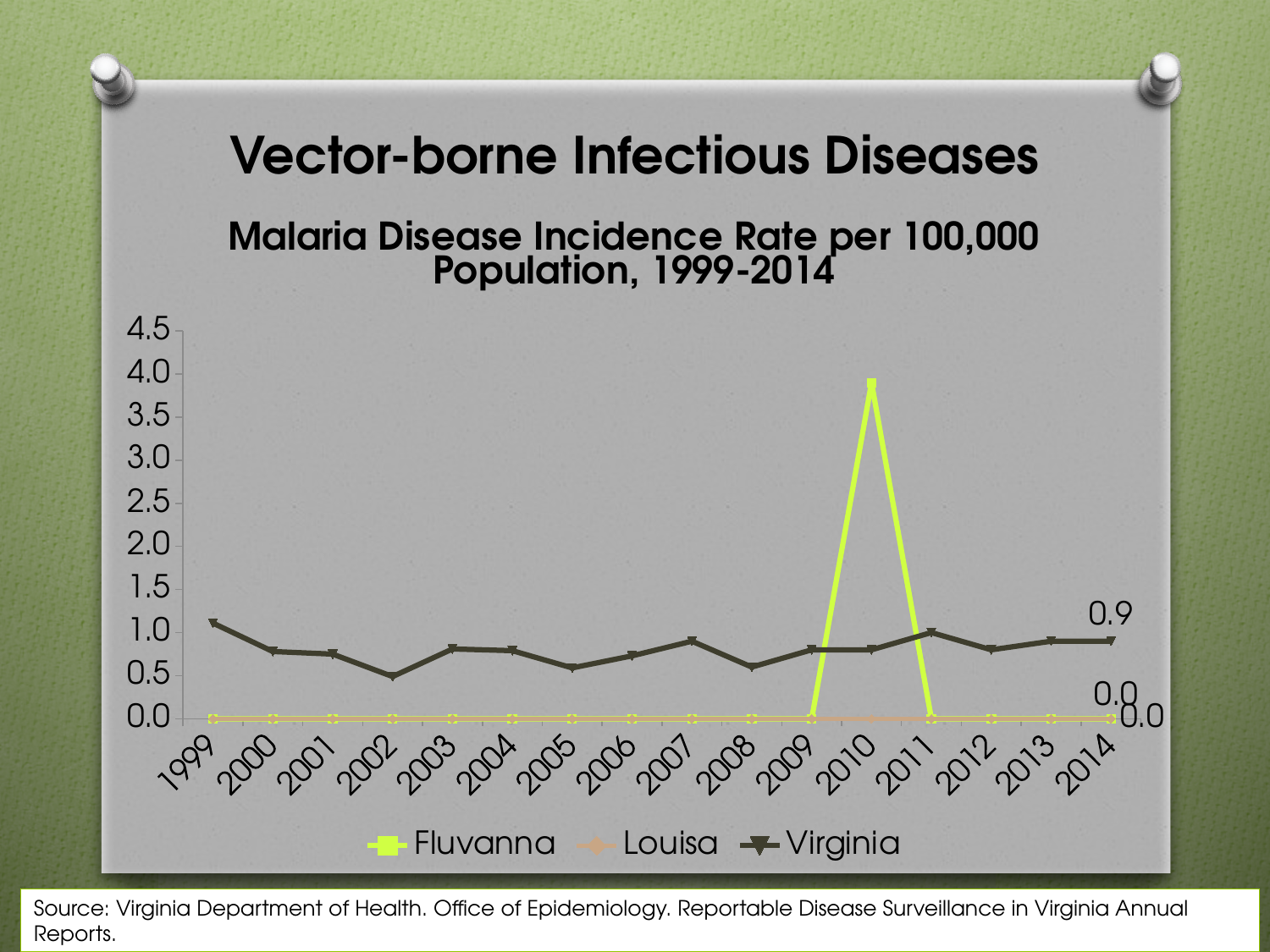

Vector-borne Infectious Diseases

### Chart: Malaria Disease Incidence Rate per 100,000 Population, 1999-2014

| Category | Fluvanna | Louisa | Virginia |
|---|---|---|---|
| 1999 | 0.0 | 0.0 | 1.11 |
| 2000 | 0.0 | 0.0 | 0.78 |
| 2001 | 0.0 | 0.0 | 0.75 |
| 2002 | 0.0 | 0.0 | 0.49 |
| 2003 | 0.0 | 0.0 | 0.81 |
| 2004 | 0.0 | 0.0 | 0.79 |
| 2005 | 0.0 | 0.0 | 0.59 |
| 2006 | 0.0 | 0.0 | 0.73 |
| 2007 | 0.0 | 0.0 | 0.9 |
| 2008 | 0.0 | 0.0 | 0.6 |
| 2009 | 0.0 | 0.0 | 0.8 |
| 2010 | 3.9 | 0.0 | 0.8 |
| 2011 | 0.0 | 0.0 | 1.0 |
| 2012 | 0.0 | 0.0 | 0.8 |
| 2013 | 0.0 | 0.0 | 0.9 |
| 2014 | 0.0 | 0.0 | 0.9 |
Source: Virginia Department of Health. Office of Epidemiology. Reportable Disease Surveillance in Virginia Annual Reports.